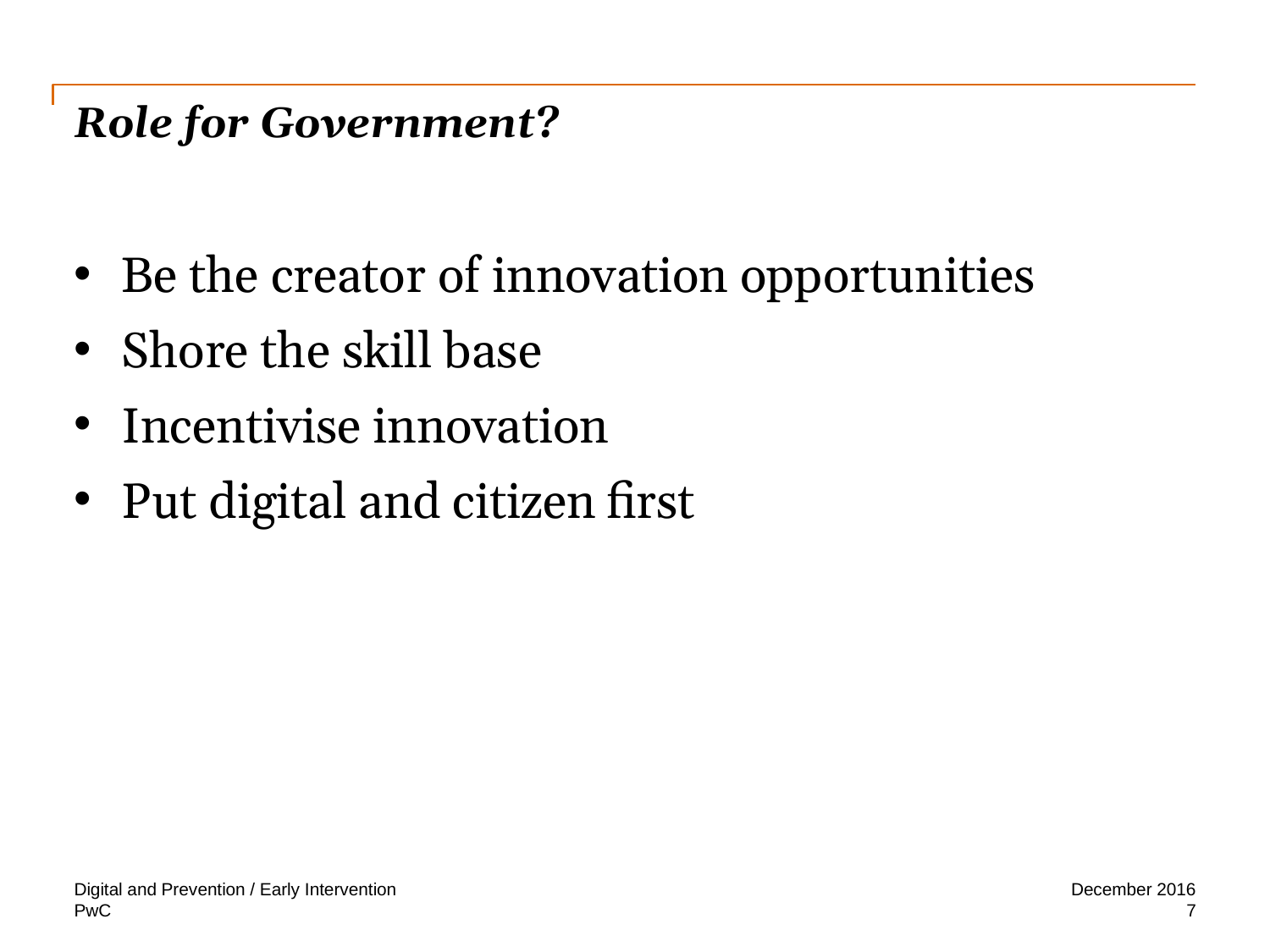

# Role for Government?
Be the creator of innovation opportunities
Shore the skill base
Incentivise innovation
Put digital and citizen first

Digital and Prevention / Early Intervention
December 2016
7